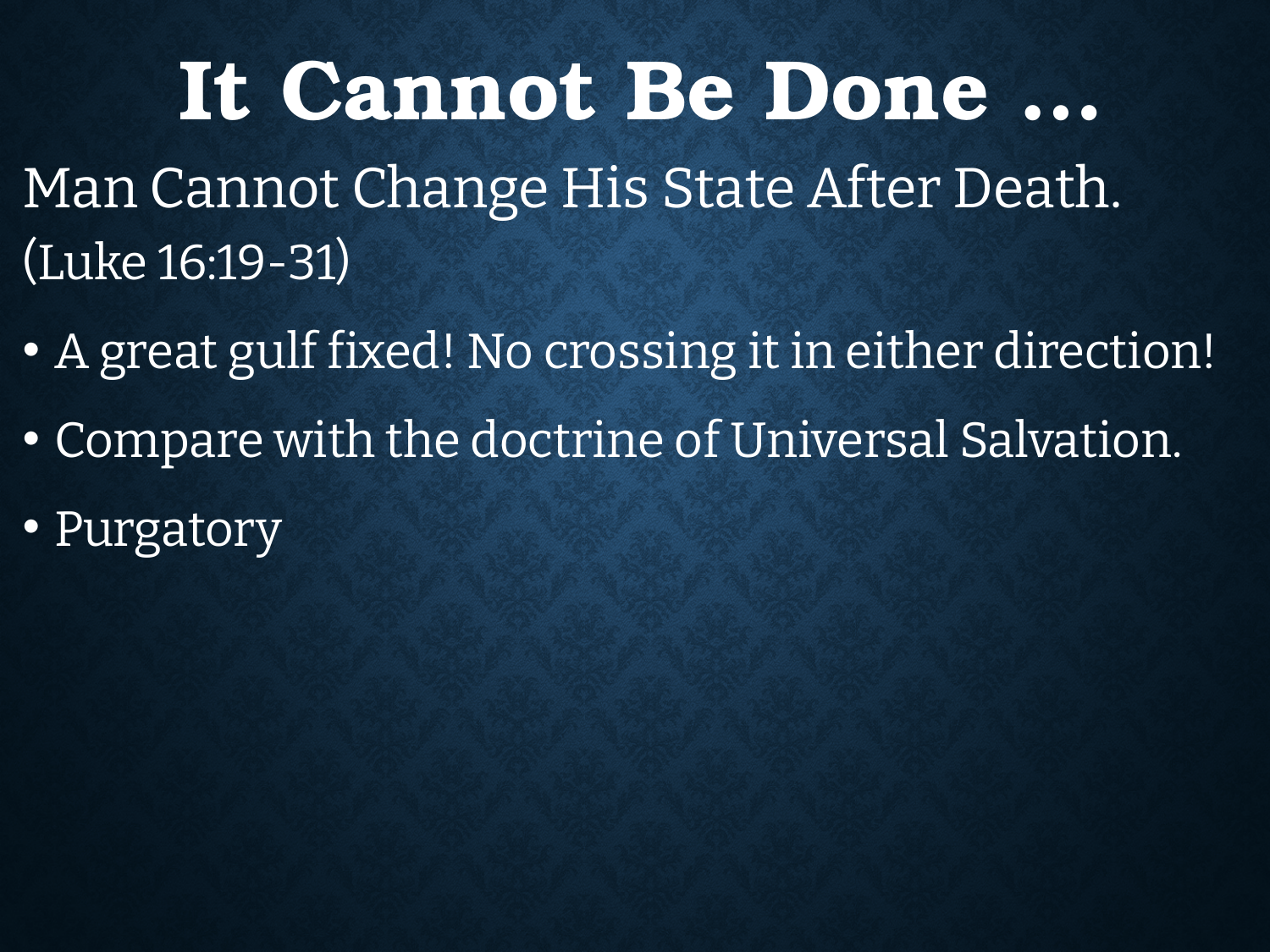

# It Cannot Be Done …
Man Cannot Change His State After Death.
(Luke 16:19-31)
A great gulf fixed! No crossing it in either direction!
Compare with the doctrine of Universal Salvation.
Purgatory